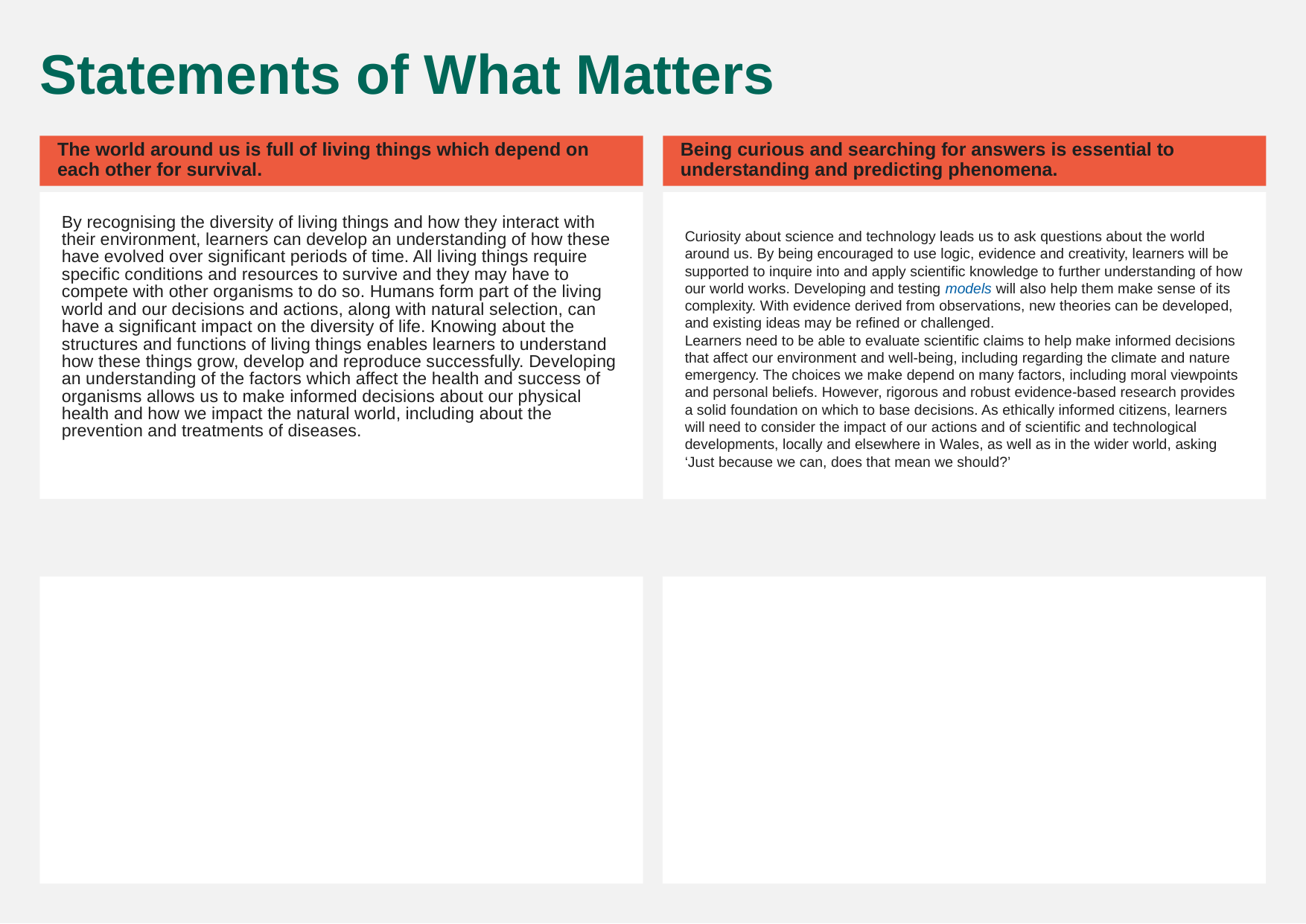

Statements of What Matters

The world around us is full of living things which depend on each other for survival.

Being curious and searching for answers is essential to understanding and predicting phenomena.

By recognising the diversity of living things and how they interact with their environment, learners can develop an understanding of how these have evolved over significant periods of time. All living things require specific conditions and resources to survive and they may have to compete with other organisms to do so. Humans form part of the living world and our decisions and actions, along with natural selection, can have a significant impact on the diversity of life. Knowing about the structures and functions of living things enables learners to understand how these things grow, develop and reproduce successfully. Developing an understanding of the factors which affect the health and success of organisms allows us to make informed decisions about our physical health and how we impact the natural world, including about the prevention and treatments of diseases.​
​

Curiosity about science and technology leads us to ask questions about the world around us. By being encouraged to use logic, evidence and creativity, learners will be supported to inquire into and apply scientific knowledge to further understanding of how our world works. Developing and testing models will also help them make sense of its complexity. With evidence derived from observations, new theories can be developed, and existing ideas may be refined or challenged.
Learners need to be able to evaluate scientific claims to help make informed decisions that affect our environment and well-being, including regarding the climate and nature emergency. The choices we make depend on many factors, including moral viewpoints and personal beliefs. However, rigorous and robust evidence-based research provides a solid foundation on which to base decisions. As ethically informed citizens, learners will need to consider the impact of our actions and of scientific and technological developments, locally and elsewhere in Wales, as well as in the wider world, asking ‘Just because we can, does that mean we should?’